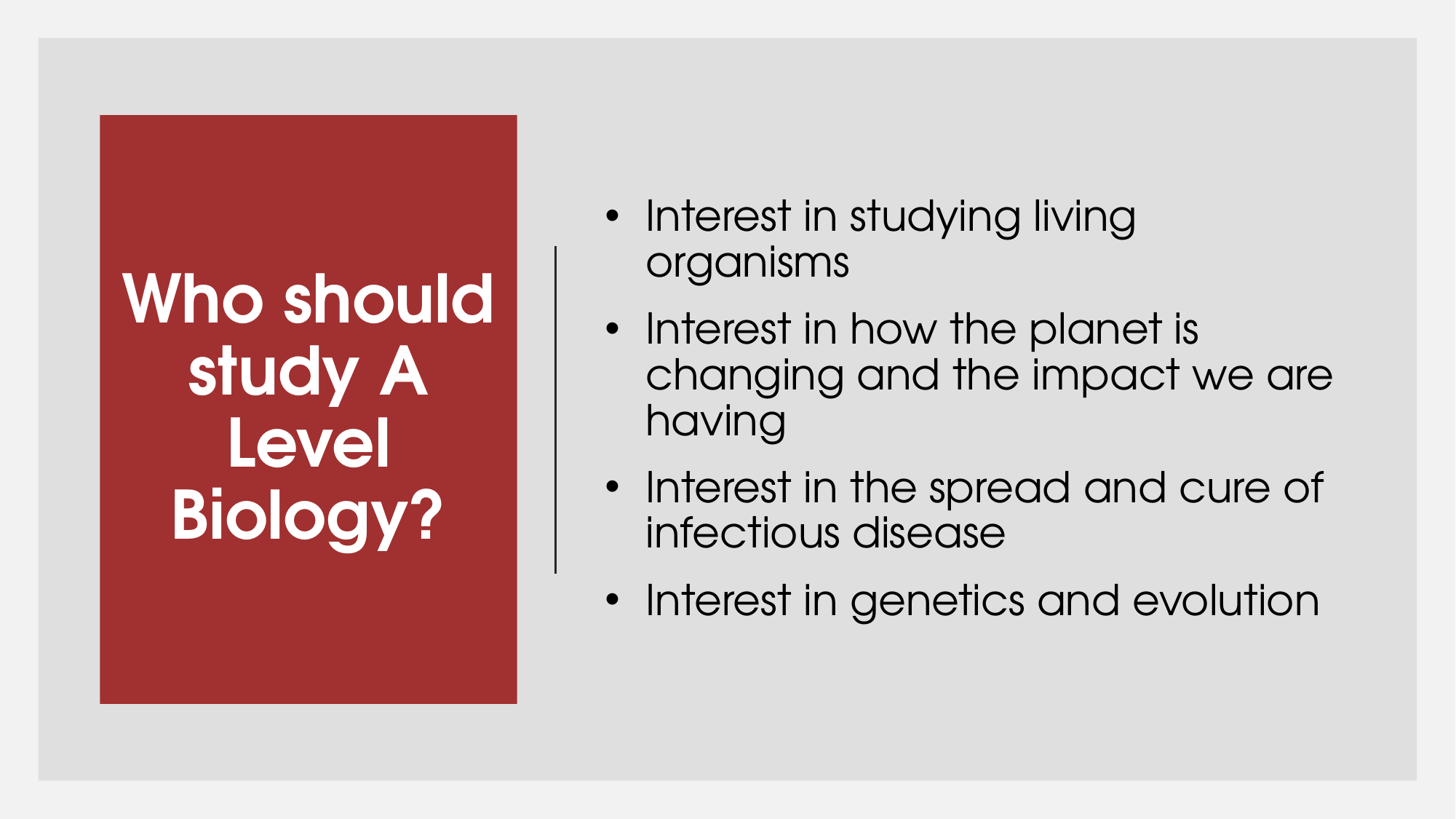

# Who should study A Level Biology?
Interest in studying living organisms
Interest in how the planet is changing and the impact we are having
Interest in the spread and cure of infectious disease
Interest in genetics and evolution